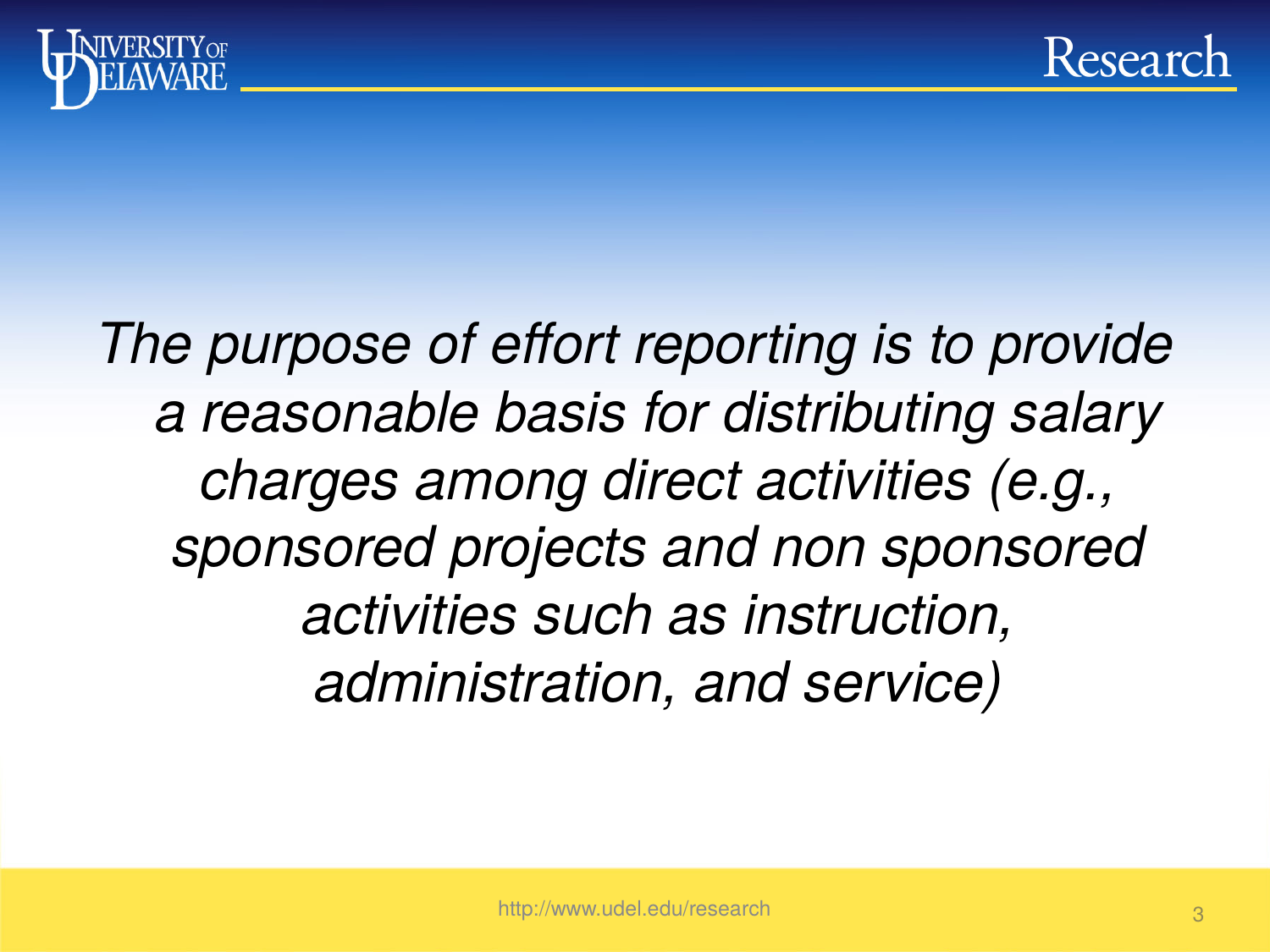

The purpose of effort reporting is to provide a reasonable basis for distributing salary charges among direct activities (e.g., sponsored projects and non sponsored activities such as instruction, administration, and service)
http://www.udel.edu/research
3